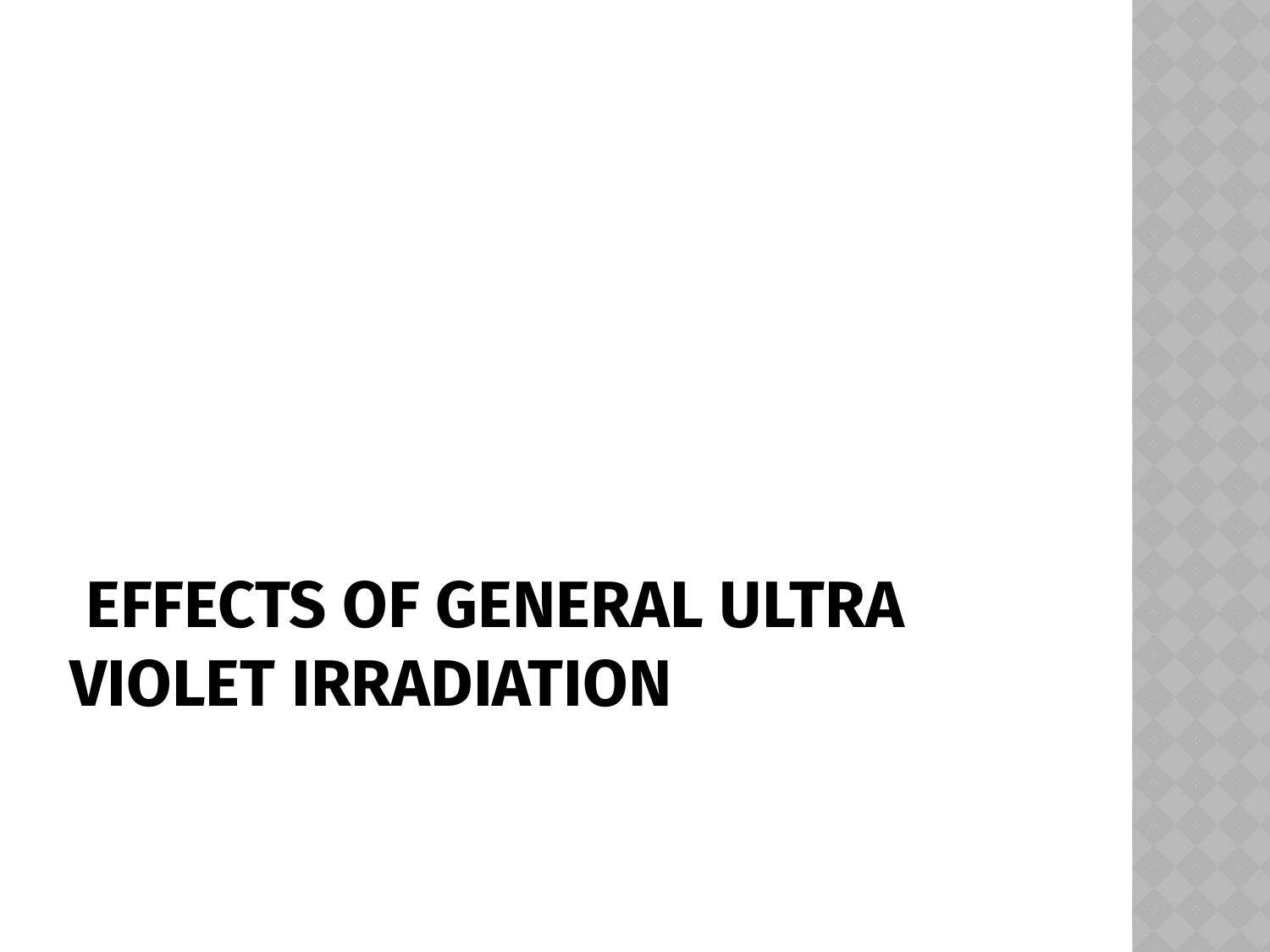

# effects of General Ultra violet irradiation